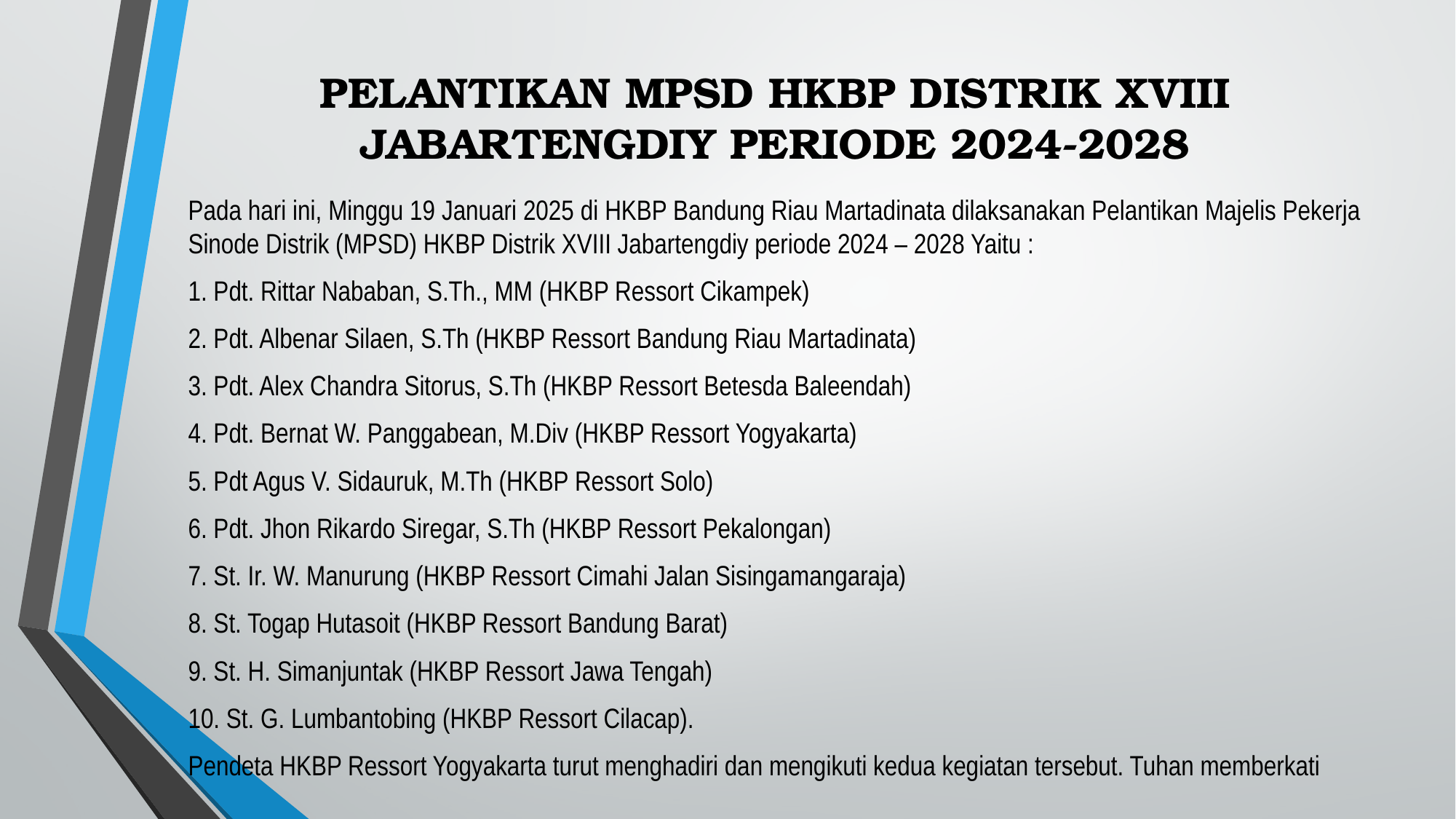

# PELANTIKAN MPSD HKBP DISTRIK XVIII JABARTENGDIY PERIODE 2024-2028
Pada hari ini, Minggu 19 Januari 2025 di HKBP Bandung Riau Martadinata dilaksanakan Pelantikan Majelis Pekerja Sinode Distrik (MPSD) HKBP Distrik XVIII Jabartengdiy periode 2024 – 2028 Yaitu :
1. Pdt. Rittar Nababan, S.Th., MM (HKBP Ressort Cikampek)
2. Pdt. Albenar Silaen, S.Th (HKBP Ressort Bandung Riau Martadinata)
3. Pdt. Alex Chandra Sitorus, S.Th (HKBP Ressort Betesda Baleendah)
4. Pdt. Bernat W. Panggabean, M.Div (HKBP Ressort Yogyakarta)
5. Pdt Agus V. Sidauruk, M.Th (HKBP Ressort Solo)
6. Pdt. Jhon Rikardo Siregar, S.Th (HKBP Ressort Pekalongan)
7. St. Ir. W. Manurung (HKBP Ressort Cimahi Jalan Sisingamangaraja)
8. St. Togap Hutasoit (HKBP Ressort Bandung Barat)
9. St. H. Simanjuntak (HKBP Ressort Jawa Tengah)
10. St. G. Lumbantobing (HKBP Ressort Cilacap).
Pendeta HKBP Ressort Yogyakarta turut menghadiri dan mengikuti kedua kegiatan tersebut. Tuhan memberkati